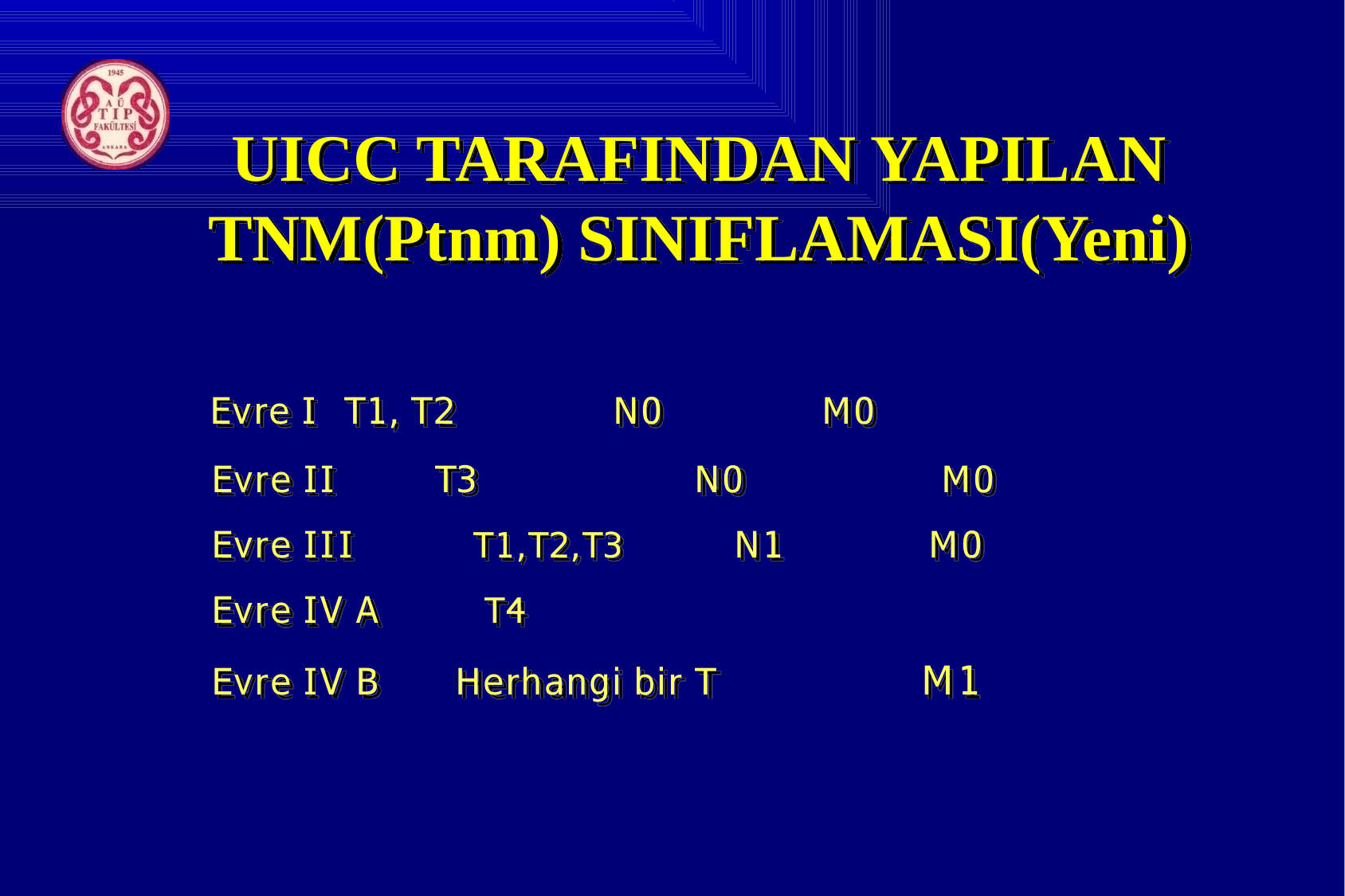

UICC TARAFINDAN YAPILAN TNM(Ptnm) SINIFLAMASI(Yeni)
  Evre I	T1, T2	              N0		M0
   Evre II         T3                    N0		M0
   Evre III	 T1,T2,T3	   N1	          M0
   Evre IV A	  T4
   Evre IV B       Herhangi bir T                   M1